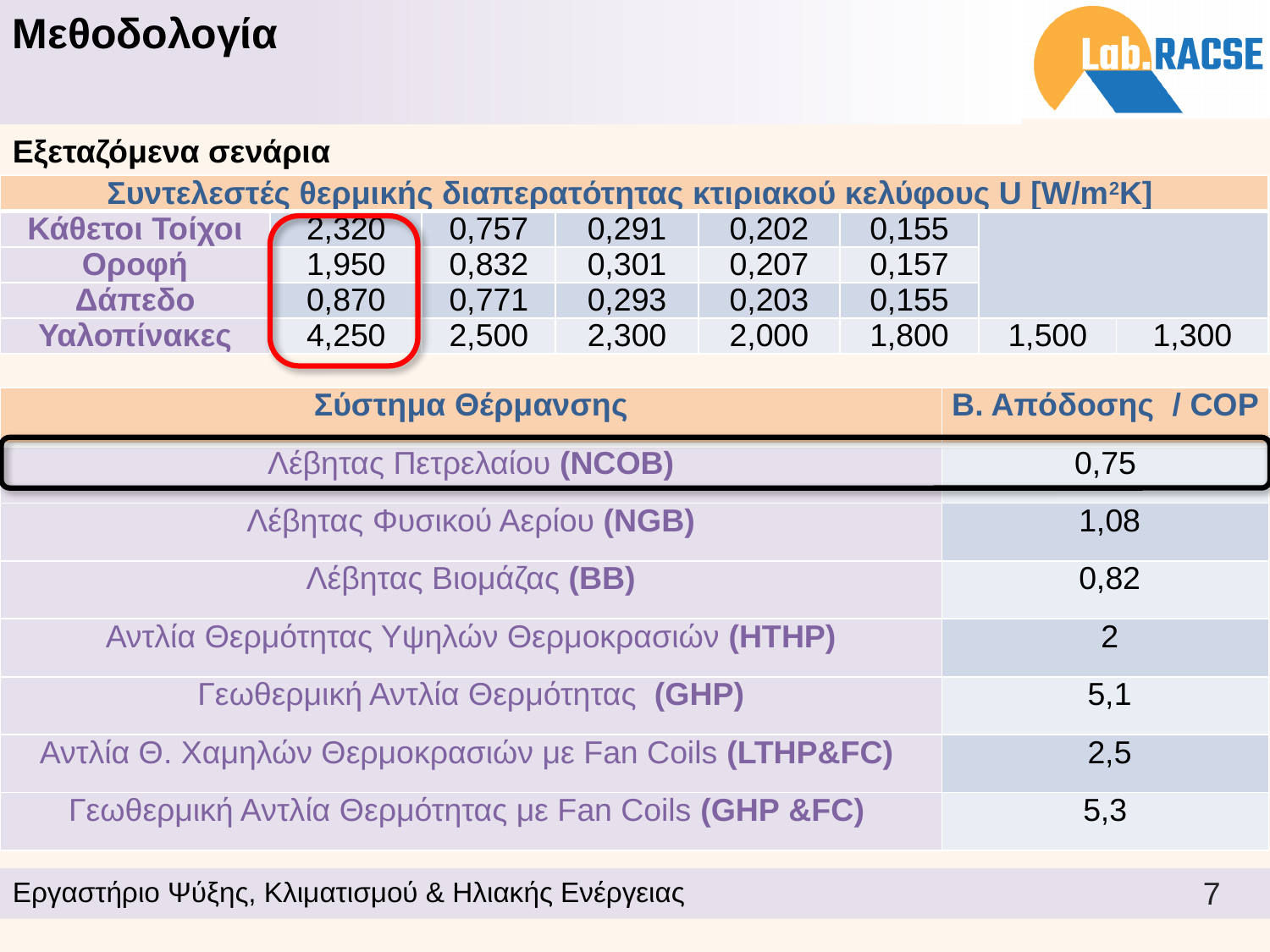

Μεθοδολογία
Εξεταζόμενα σενάρια

| Συντελεστές θερμικής διαπερατότητας κτιριακού κελύφους U [W/m2K] |  |  |  |  |  |  |  |
| --- | --- | --- | --- | --- | --- | --- | --- |
| Κάθετοι Τοίχοι | 2,320 | 0,757 | 0,291 | 0,202 | 0,155 |  |  |
| Οροφή | 1,950 | 0,832 | 0,301 | 0,207 | 0,157 |  |  |
| Δάπεδο | 0,870 | 0,771 | 0,293 | 0,203 | 0,155 |  |  |
| Υαλοπίνακες | 4,250 | 2,500 | 2,300 | 2,000 | 1,800 | 1,500 | 1,300 |

| Σύστημα Θέρμανσης | Β. Απόδοσης / COP |
| --- | --- |
| Λέβητας Πετρελαίου (NCOB) | 0,75 |
| Λέβητας Φυσικού Αερίου (NGB) | 1,08 |
| Λέβητας Βιομάζας (BB) | 0,82 |
| Αντλία Θερμότητας Υψηλών Θερμοκρασιών (HTHP) | 2 |
| Γεωθερμική Αντλία Θερμότητας (GHP) | 5,1 |
| Αντλία Θ. Χαμηλών Θερμοκρασιών με Fan Coils (LTHP&FC) | 2,5 |
| Γεωθερμική Αντλία Θερμότητας με Fan Coils (GHP &FC) | 5,3 |

7